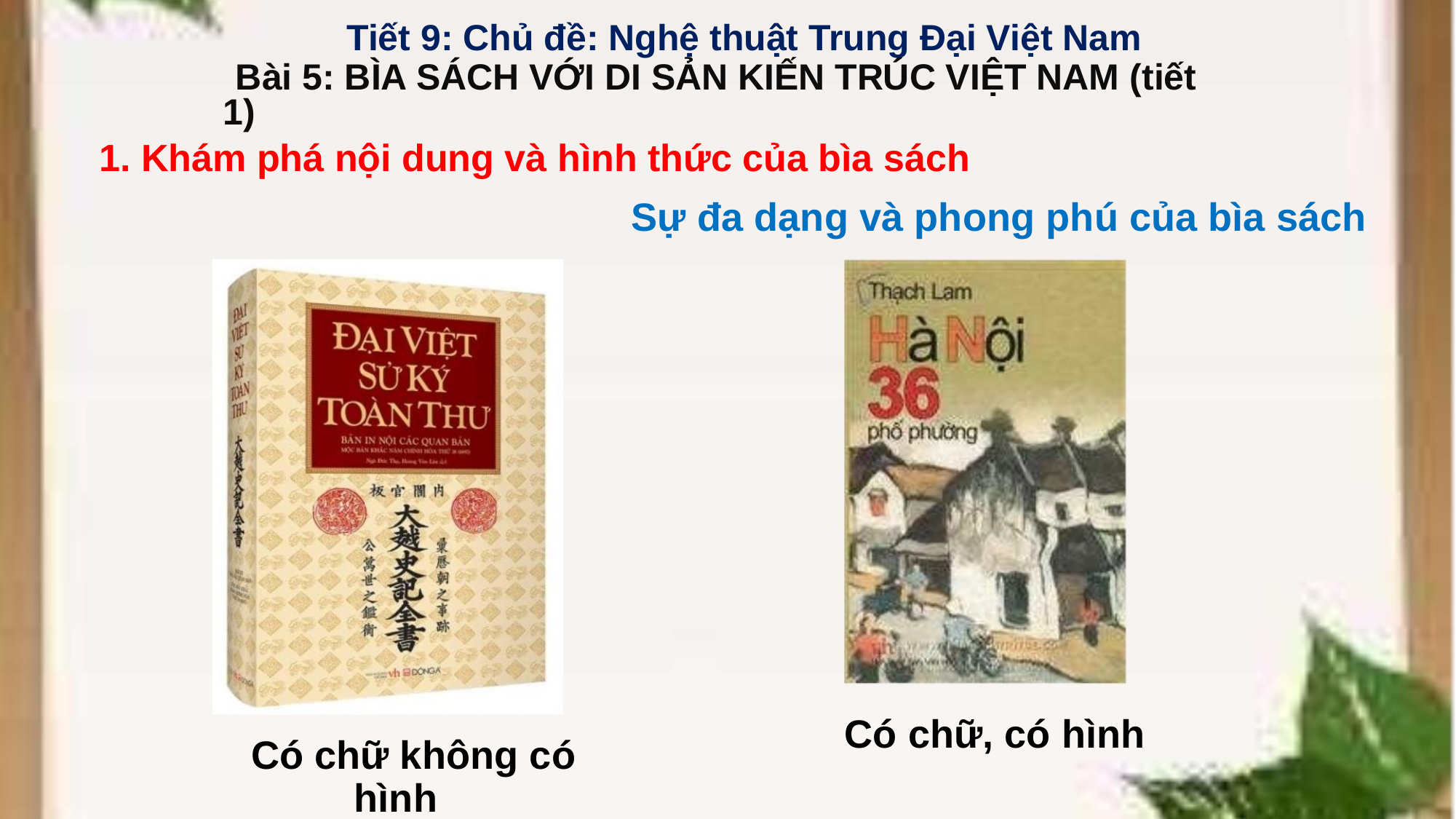

Tiết 9: Chủ đề: Nghệ thuật Trung Đại Việt Nam
Bài 5: BÌA SÁCH VỚI DI SẢN KIẾN TRÚC VIỆT NAM (tiết
1)
1. Khám phá nội dung và hình thức của bìa sách
Sự đa dạng và phong phú của bìa sách
Có chữ, có hình
Có chữ không có
hình